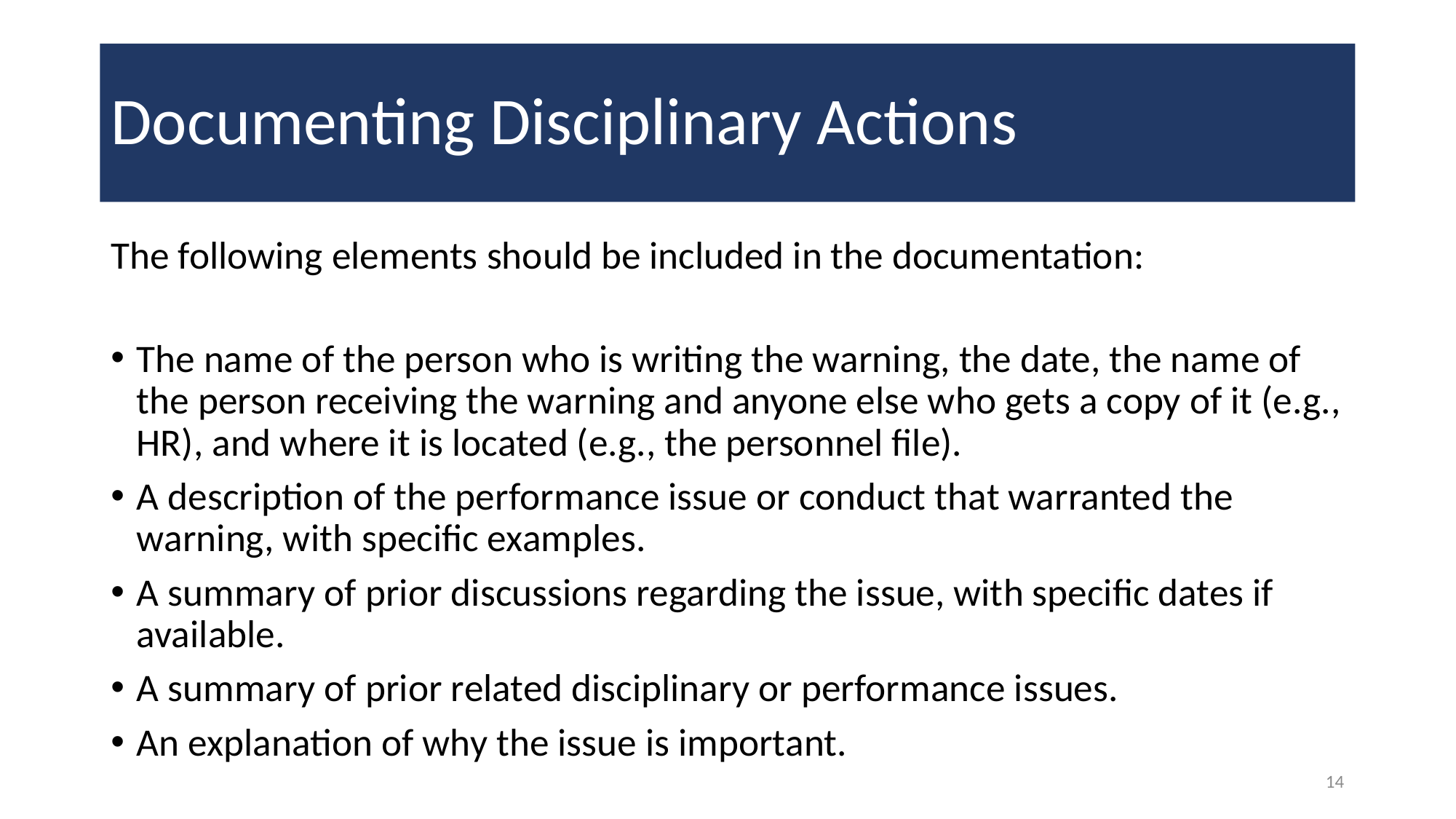

# Documenting Disciplinary Actions
The following elements should be included in the documentation:

The name of the person who is writing the warning, the date, the name of the person receiving the warning and anyone else who gets a copy of it (e.g., HR), and where it is located (e.g., the personnel file).
A description of the performance issue or conduct that warranted the warning, with specific examples.
A summary of prior discussions regarding the issue, with specific dates if available.
A summary of prior related disciplinary or performance issues.
An explanation of why the issue is important.

14